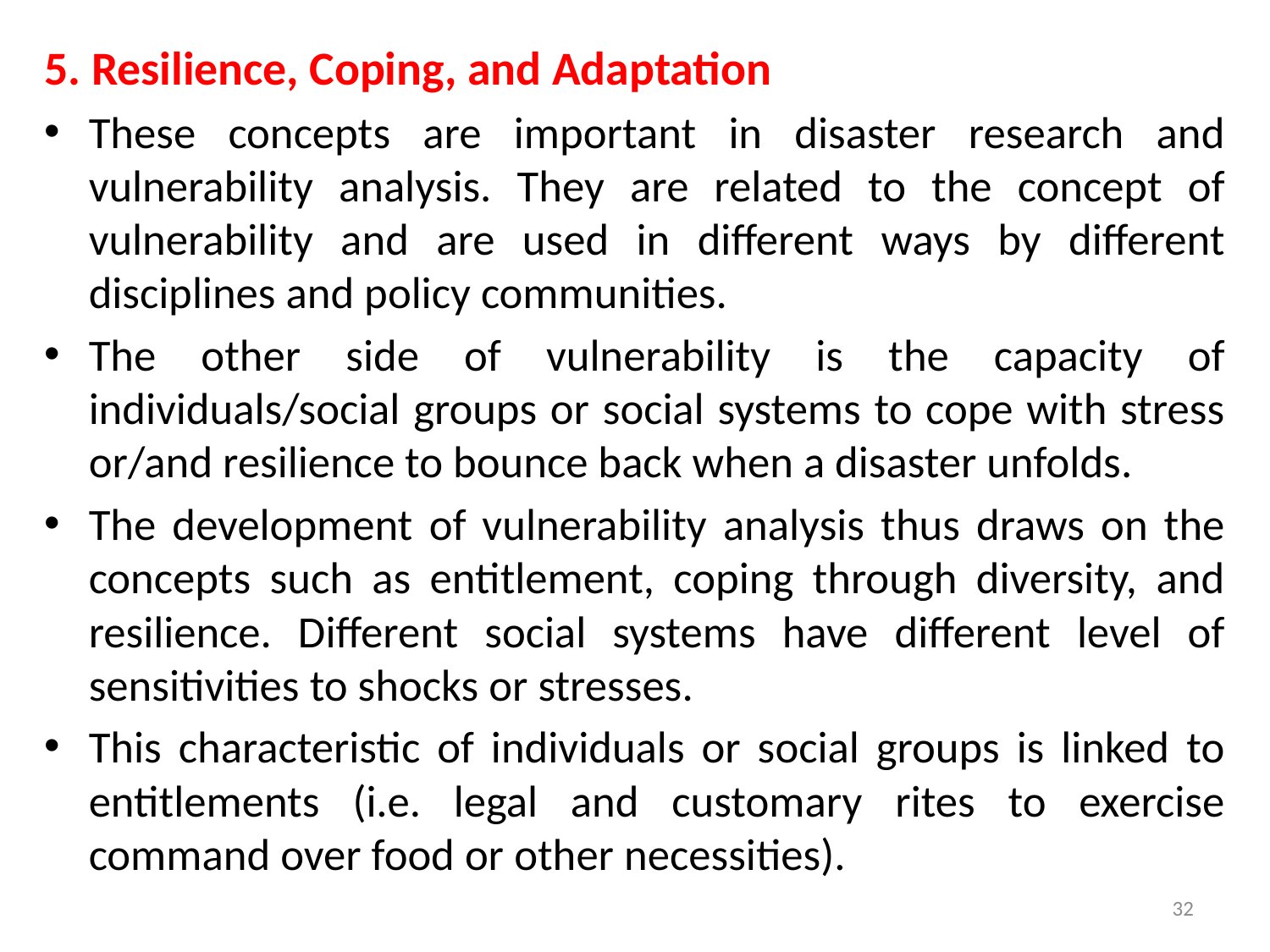

5. Resilience, Coping, and Adaptation
These concepts are important in disaster research and vulnerability analysis. They are related to the concept of vulnerability and are used in different ways by different disciplines and policy communities.
The other side of vulnerability is the capacity of individuals/social groups or social systems to cope with stress or/and resilience to bounce back when a disaster unfolds.
The development of vulnerability analysis thus draws on the concepts such as entitlement, coping through diversity, and resilience. Different social systems have different level of sensitivities to shocks or stresses.
This characteristic of individuals or social groups is linked to entitlements (i.e. legal and customary rites to exercise command over food or other necessities).
32